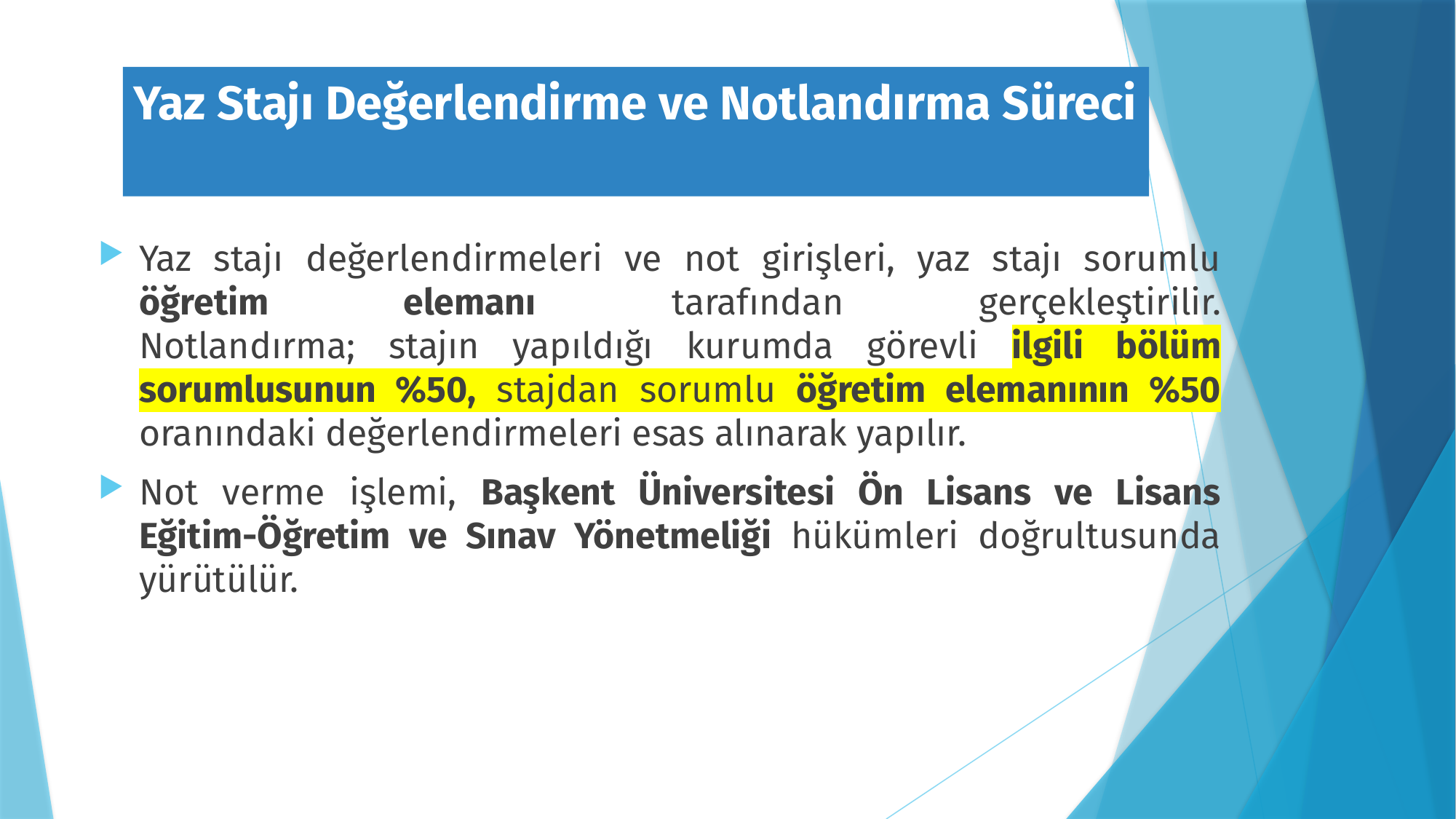

# Yaz Stajı Değerlendirme ve Notlandırma Süreci
Yaz stajı değerlendirmeleri ve not girişleri, yaz stajı sorumlu öğretim elemanı tarafından gerçekleştirilir.
Notlandırma; stajın yapıldığı kurumda görevli ilgili bölüm sorumlusunun %50, stajdan sorumlu öğretim elemanının %50 oranındaki değerlendirmeleri esas alınarak yapılır.
Not verme işlemi, Başkent Üniversitesi Ön Lisans ve Lisans Eğitim-Öğretim ve Sınav Yönetmeliği hükümleri doğrultusunda yürütülür.